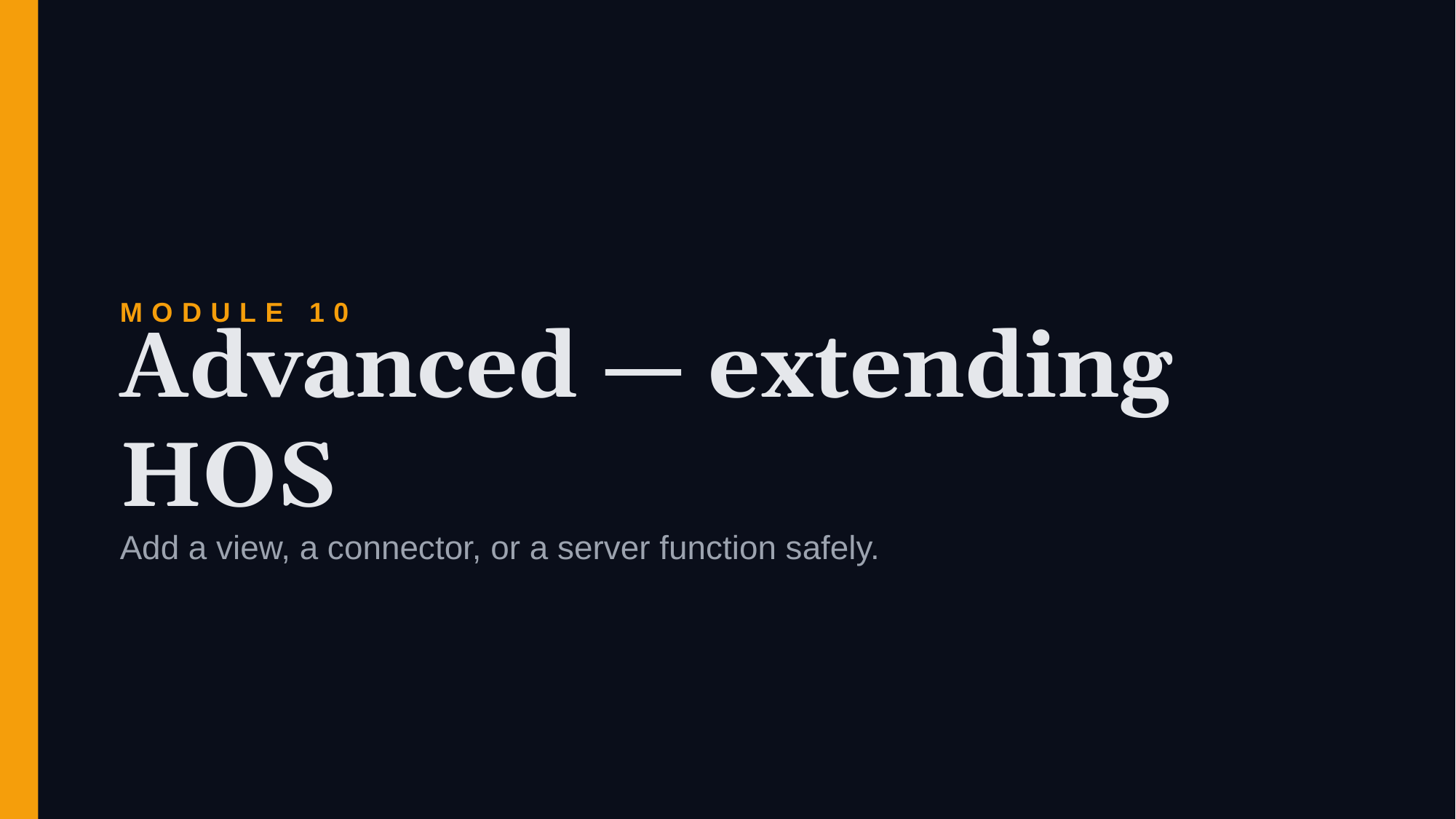

MODULE 10
Advanced — extending HOS
Add a view, a connector, or a server function safely.